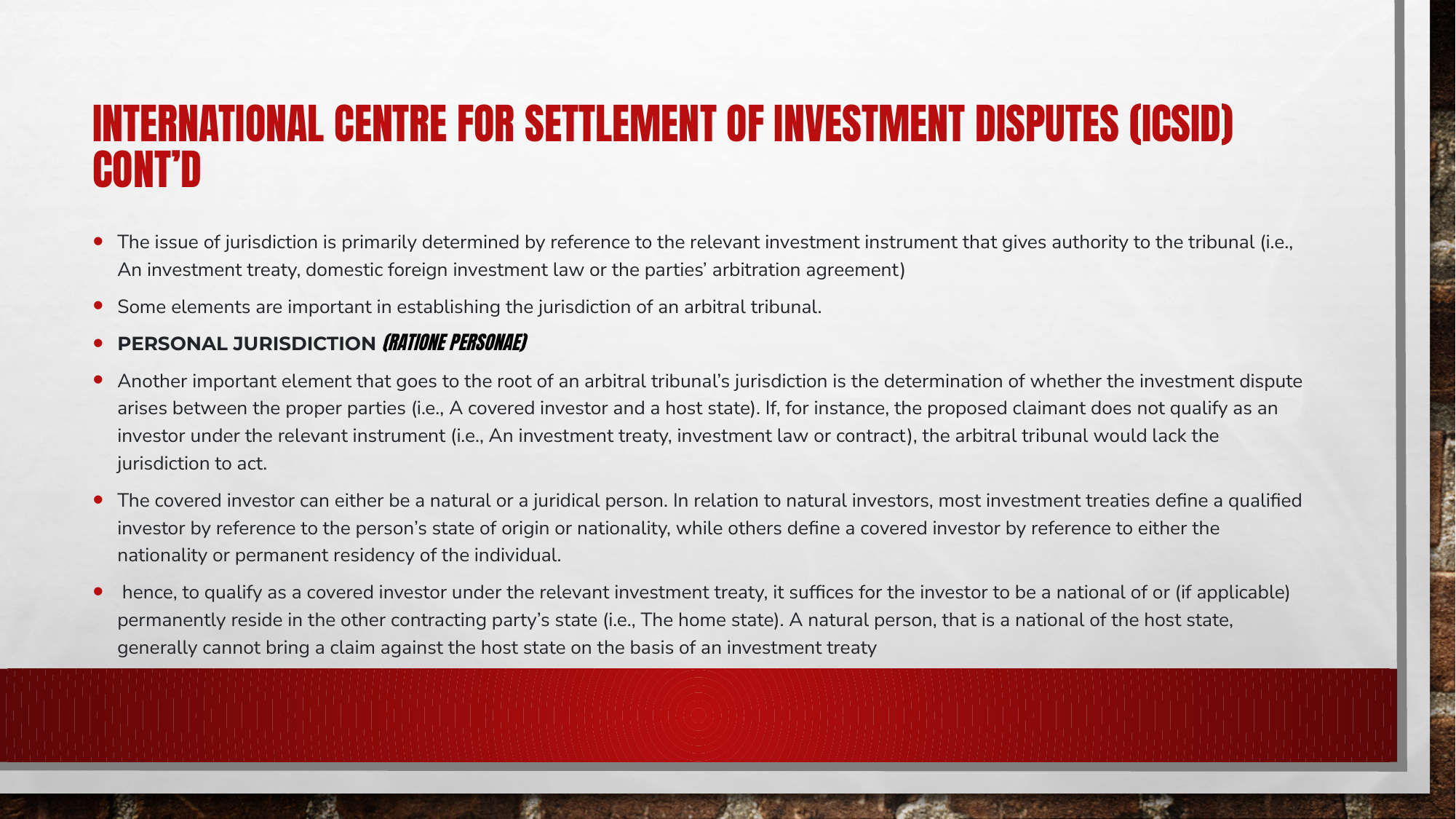

# International Centre for Settlement of Investment Disputes (ICSID) cont’d
The issue of jurisdiction is primarily determined by reference to the relevant investment instrument that gives authority to the tribunal (i.e., An investment treaty, domestic foreign investment law or the parties’ arbitration agreement)
Some elements are important in establishing the jurisdiction of an arbitral tribunal.
Personal jurisdiction (ratione personae)
Another important element that goes to the root of an arbitral tribunal’s jurisdiction is the determination of whether the investment dispute arises between the proper parties (i.e., A covered investor and a host state). If, for instance, the proposed claimant does not qualify as an investor under the relevant instrument (i.e., An investment treaty, investment law or contract), the arbitral tribunal would lack the jurisdiction to act.
The covered investor can either be a natural or a juridical person. In relation to natural investors, most investment treaties define a qualified investor by reference to the person’s state of origin or nationality, while others define a covered investor by reference to either the nationality or permanent residency of the individual.
 hence, to qualify as a covered investor under the relevant investment treaty, it suffices for the investor to be a national of or (if applicable) permanently reside in the other contracting party’s state (i.e., The home state). A natural person, that is a national of the host state, generally cannot bring a claim against the host state on the basis of an investment treaty